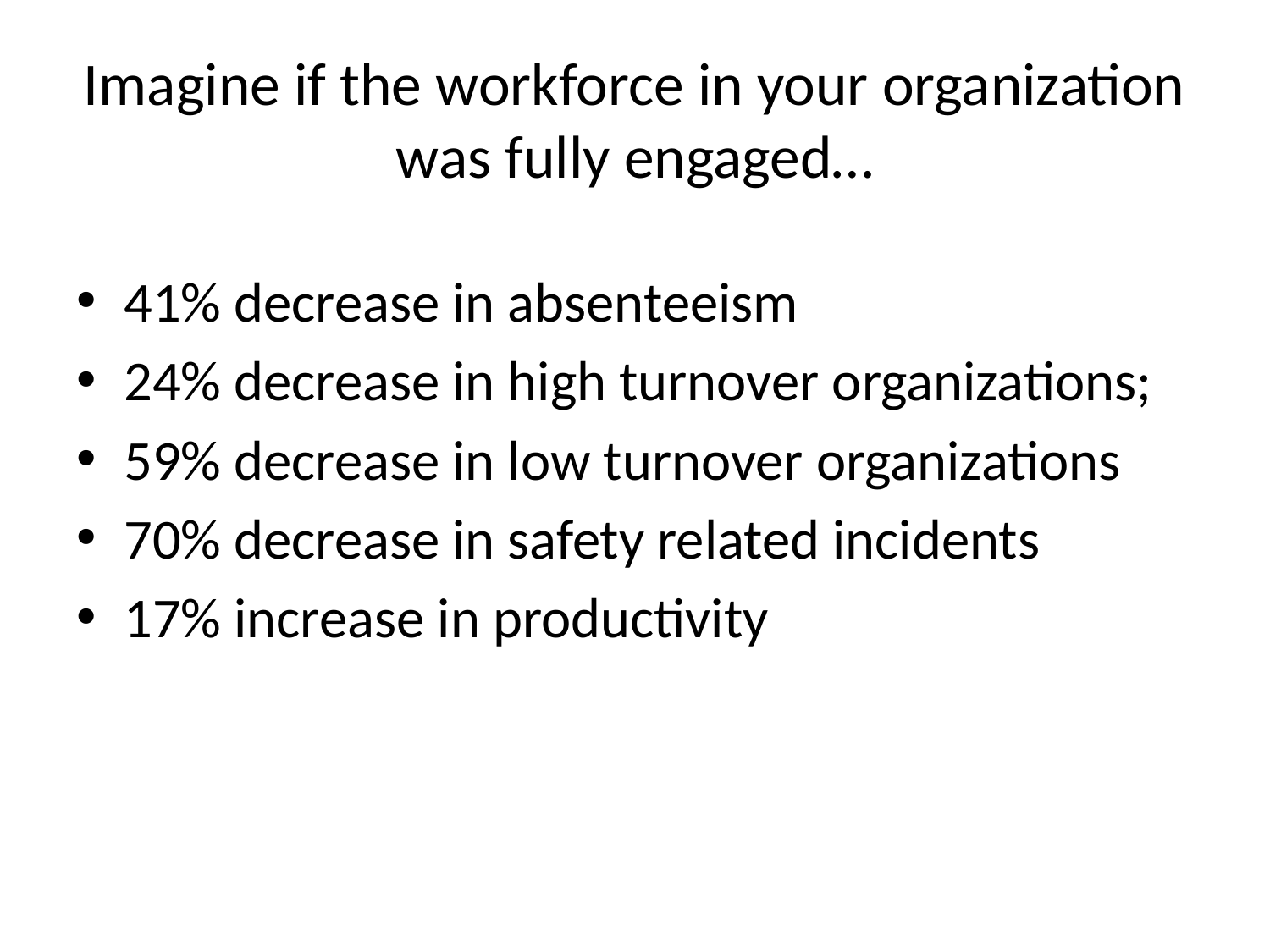

# Imagine if the workforce in your organization was fully engaged…
41% decrease in absenteeism
24% decrease in high turnover organizations;
59% decrease in low turnover organizations
70% decrease in safety related incidents
17% increase in productivity